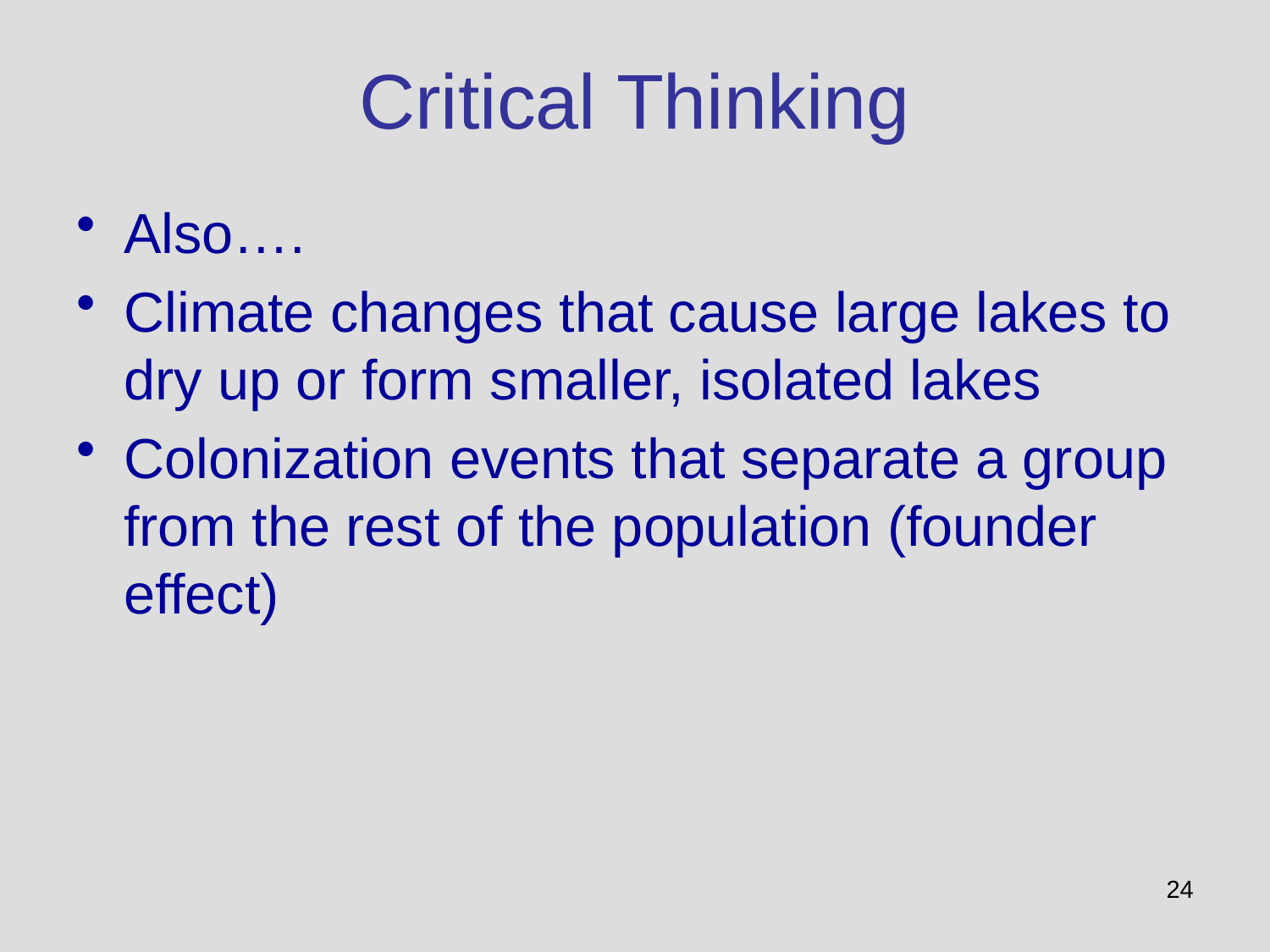

# Critical Thinking
Also….
Climate changes that cause large lakes to dry up or form smaller, isolated lakes
Colonization events that separate a group from the rest of the population (founder effect)
24